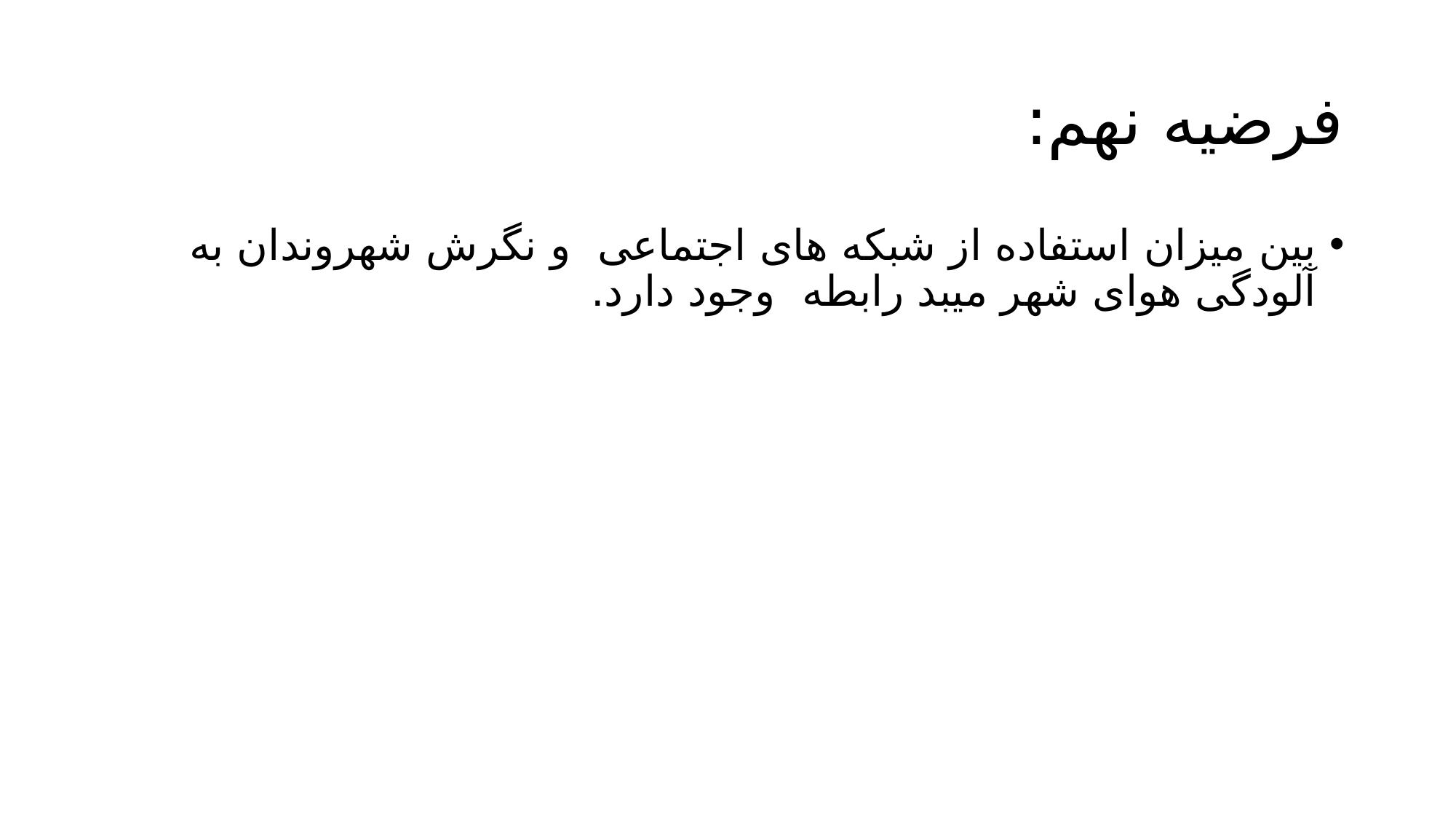

# فرضیه نهم:
بین میزان استفاده از شبکه های اجتماعی  و نگرش شهروندان به آلودگی هوای شهر میبد رابطه  وجود دارد.